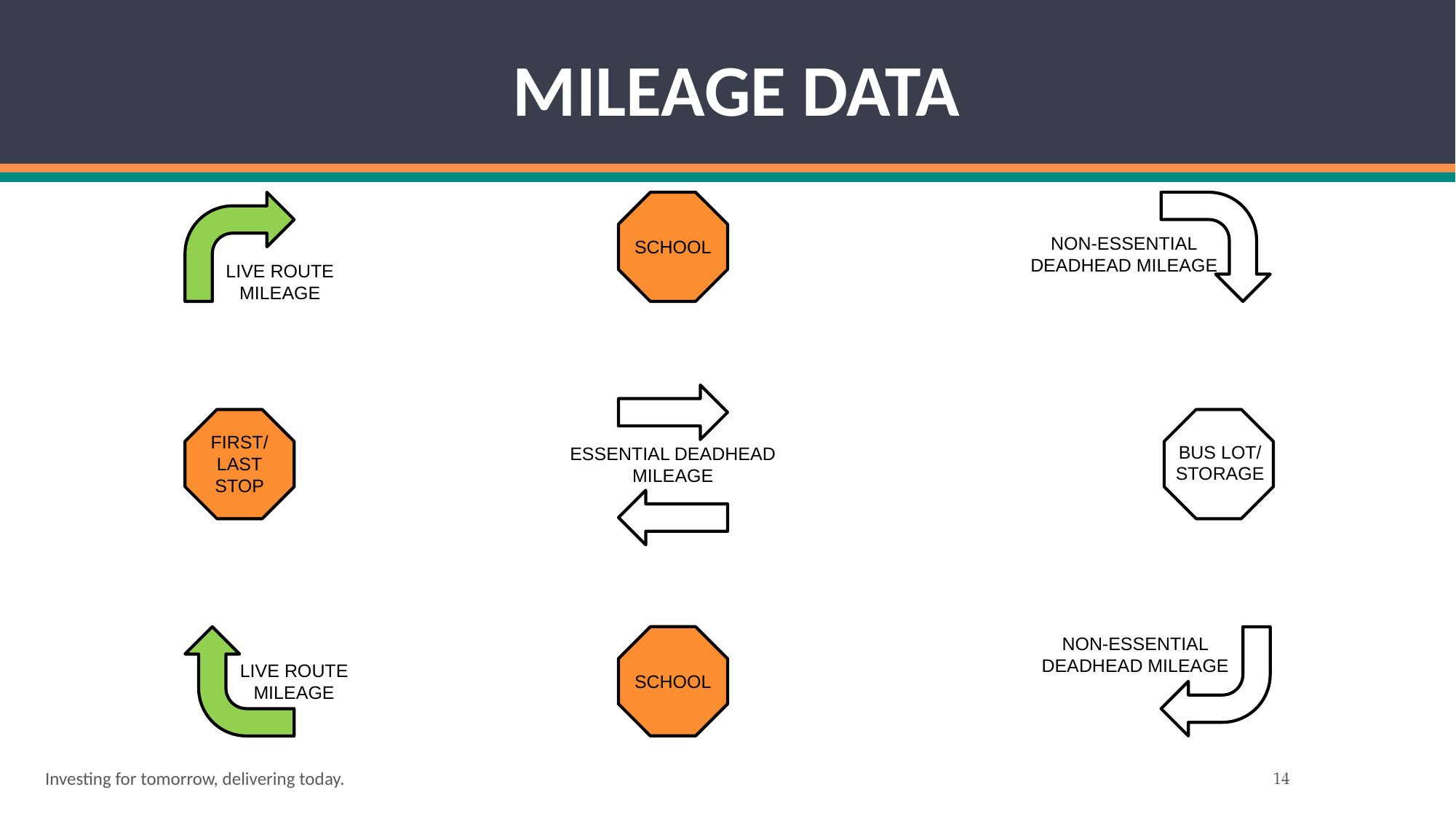

# MILEAGE DATA

NON-ESSENTIAL
DEADHEAD MILEAGE
SCHOOL
LIVE ROUTE
MILEAGE

FIRST/
LAST
STOP
BUS LOT/
STORAGE
ESSENTIAL DEADHEAD
MILEAGE

NON-ESSENTIAL
DEADHEAD MILEAGE

LIVE ROUTE
MILEAGE
SCHOOL
Investing for tomorrow, delivering today.
14